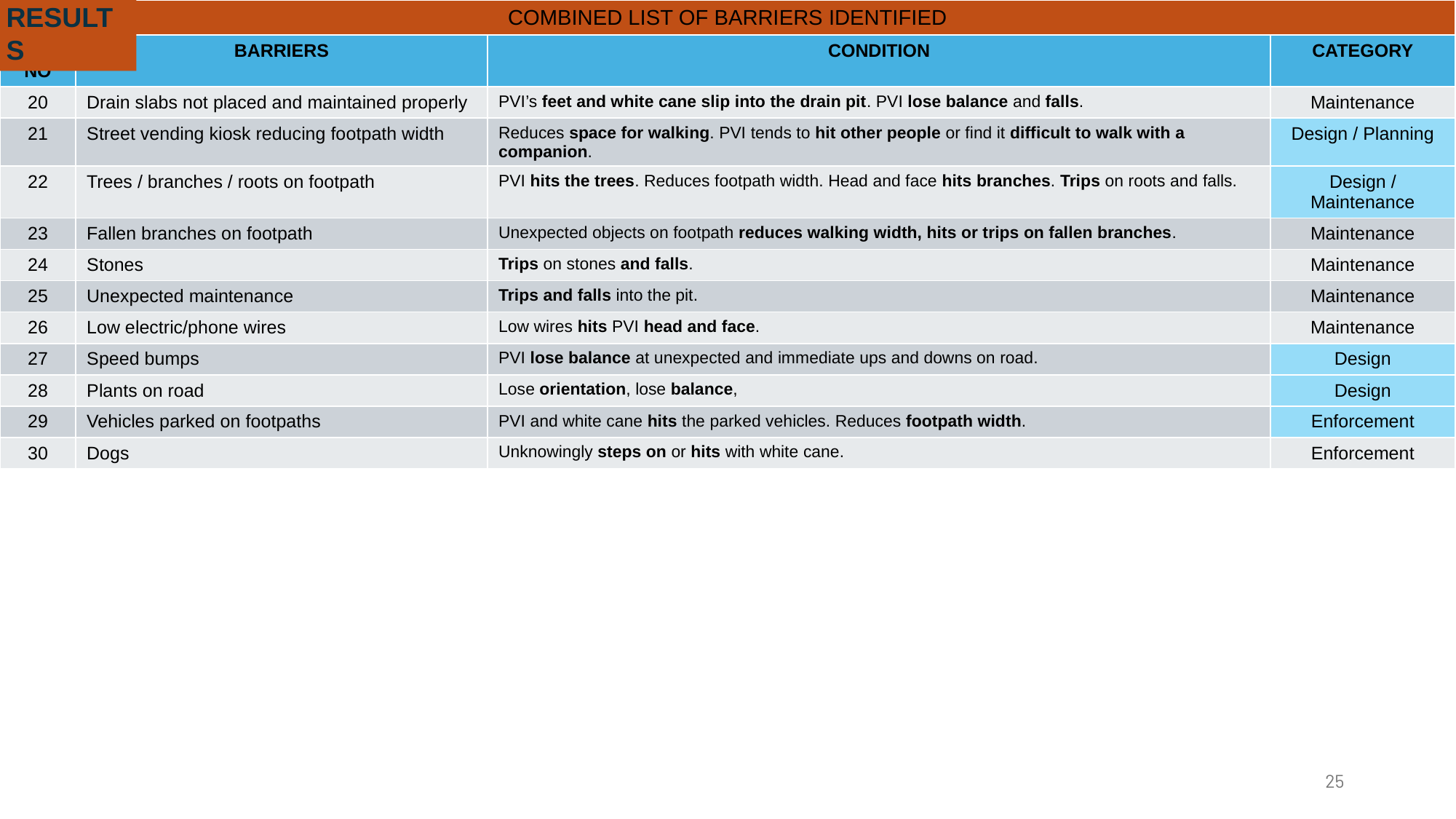

RESULTS
| COMBINED LIST OF BARRIERS IDENTIFIED |  |  |  |
| --- | --- | --- | --- |
| SL NO | BARRIERS | CONDITION | CATEGORY |
| 20 | Drain slabs not placed and maintained properly | PVI’s feet and white cane slip into the drain pit. PVI lose balance and falls. | Maintenance |
| 21 | Street vending kiosk reducing footpath width | Reduces space for walking. PVI tends to hit other people or find it difficult to walk with a companion. | Design / Planning |
| 22 | Trees / branches / roots on footpath | PVI hits the trees. Reduces footpath width. Head and face hits branches. Trips on roots and falls. | Design / Maintenance |
| 23 | Fallen branches on footpath | Unexpected objects on footpath reduces walking width, hits or trips on fallen branches. | Maintenance |
| 24 | Stones | Trips on stones and falls. | Maintenance |
| 25 | Unexpected maintenance | Trips and falls into the pit. | Maintenance |
| 26 | Low electric/phone wires | Low wires hits PVI head and face. | Maintenance |
| 27 | Speed bumps | PVI lose balance at unexpected and immediate ups and downs on road. | Design |
| 28 | Plants on road | Lose orientation, lose balance, | Design |
| 29 | Vehicles parked on footpaths | PVI and white cane hits the parked vehicles. Reduces footpath width. | Enforcement |
| 30 | Dogs | Unknowingly steps on or hits with white cane. | Enforcement |
25